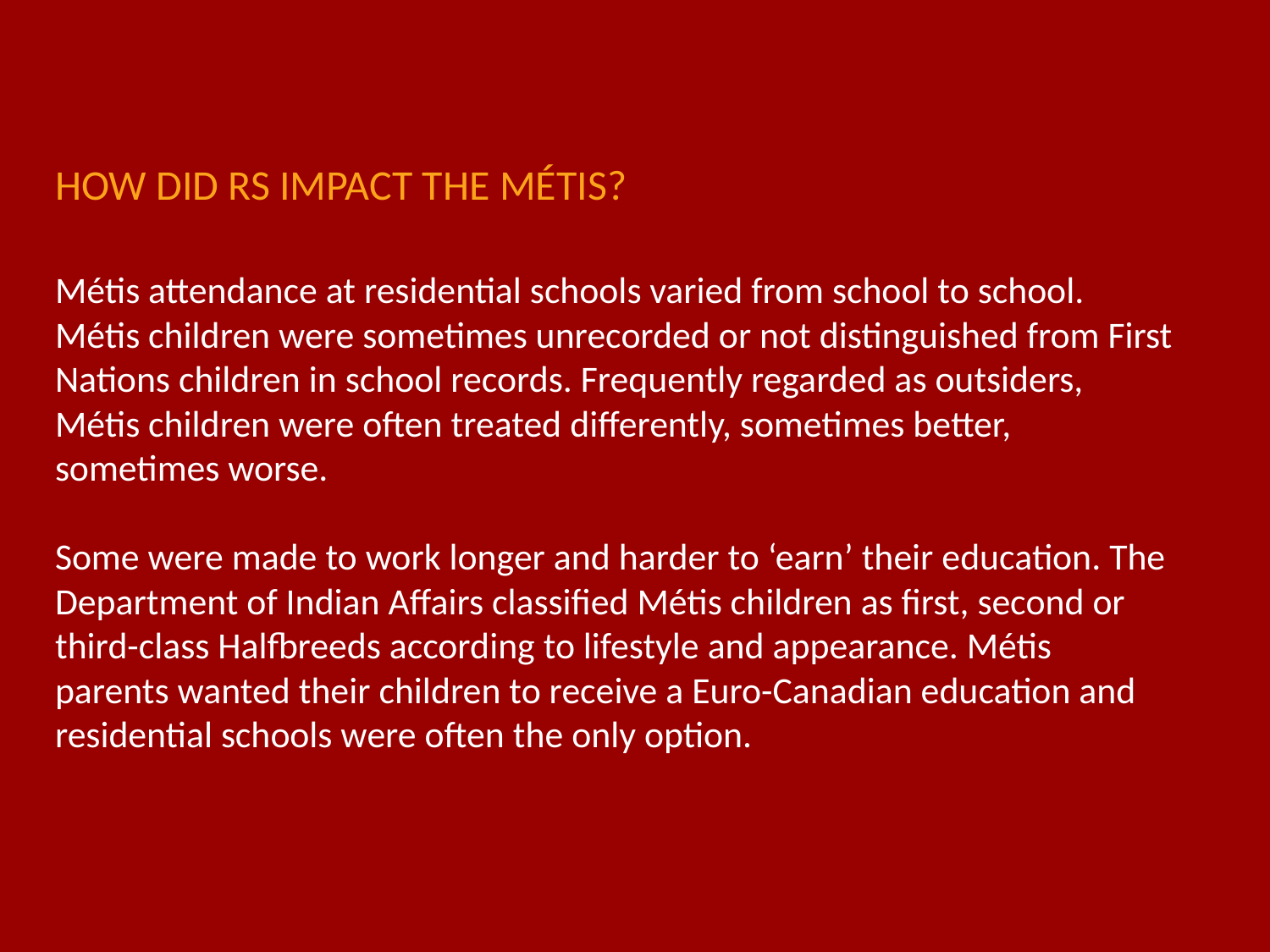

# HOW DID RS IMPACT THE MÉTIS?
Métis attendance at residential schools varied from school to school.  Métis children were sometimes unrecorded or not distinguished from First Nations children in school records. Frequently regarded as outsiders, Métis children were often treated differently, sometimes better, sometimes worse.

Some were made to work longer and harder to ‘earn’ their education. The Department of Indian Affairs classified Métis children as first, second or third-class Halfbreeds according to lifestyle and appearance. Métis parents wanted their children to receive a Euro-Canadian education and residential schools were often the only option.